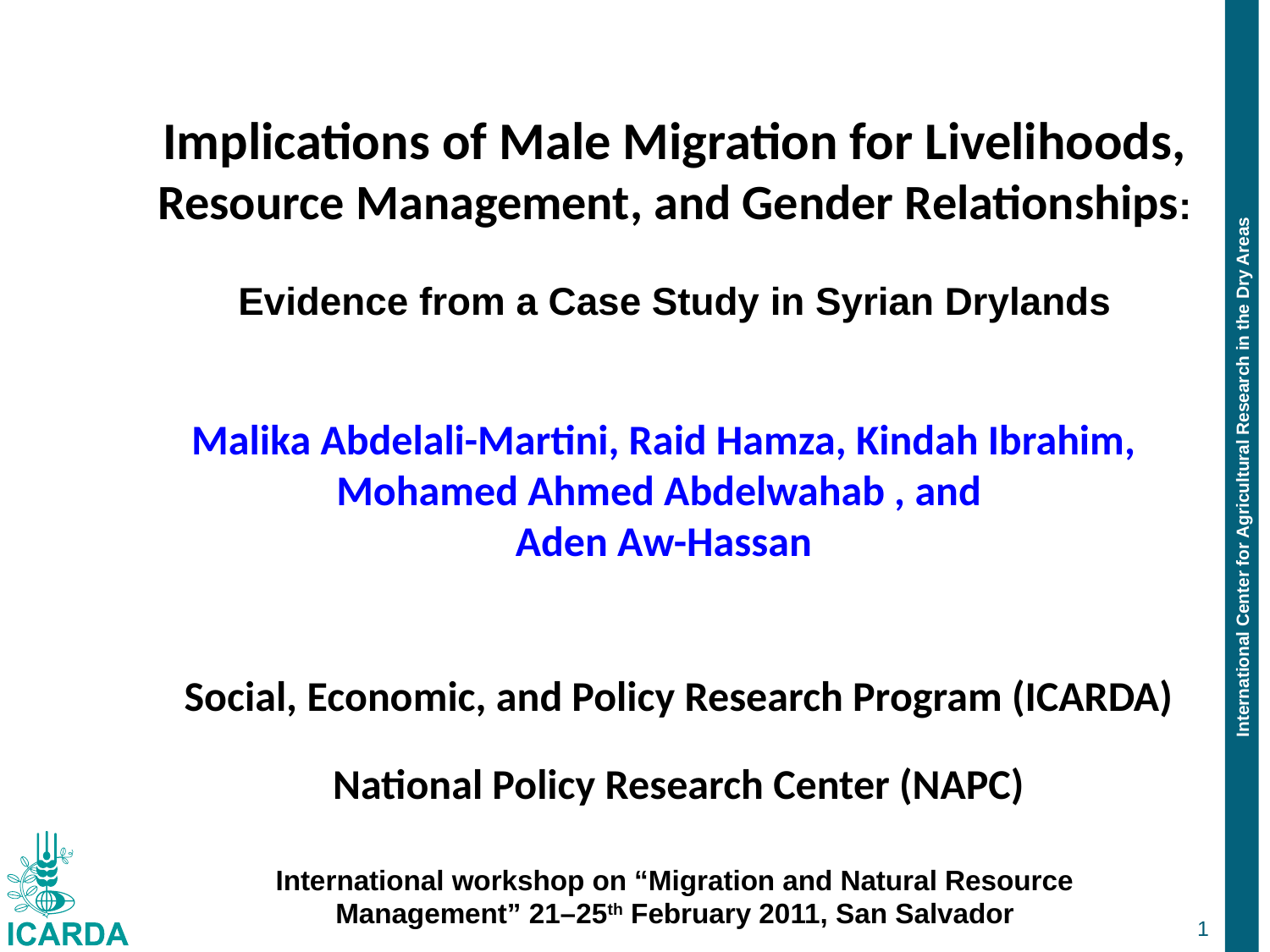

Implications of Male Migration for Livelihoods, Resource Management, and Gender Relationships:

 Evidence from a Case Study in Syrian Drylands
Malika Abdelali-Martini, Raid Hamza, Kindah Ibrahim, Mohamed Ahmed Abdelwahab , and
Aden Aw-Hassan

Social, Economic, and Policy Research Program (ICARDA)

National Policy Research Center (NAPC)
International workshop on “Migration and Natural Resource Management” 21–25th February 2011, San Salvador
1